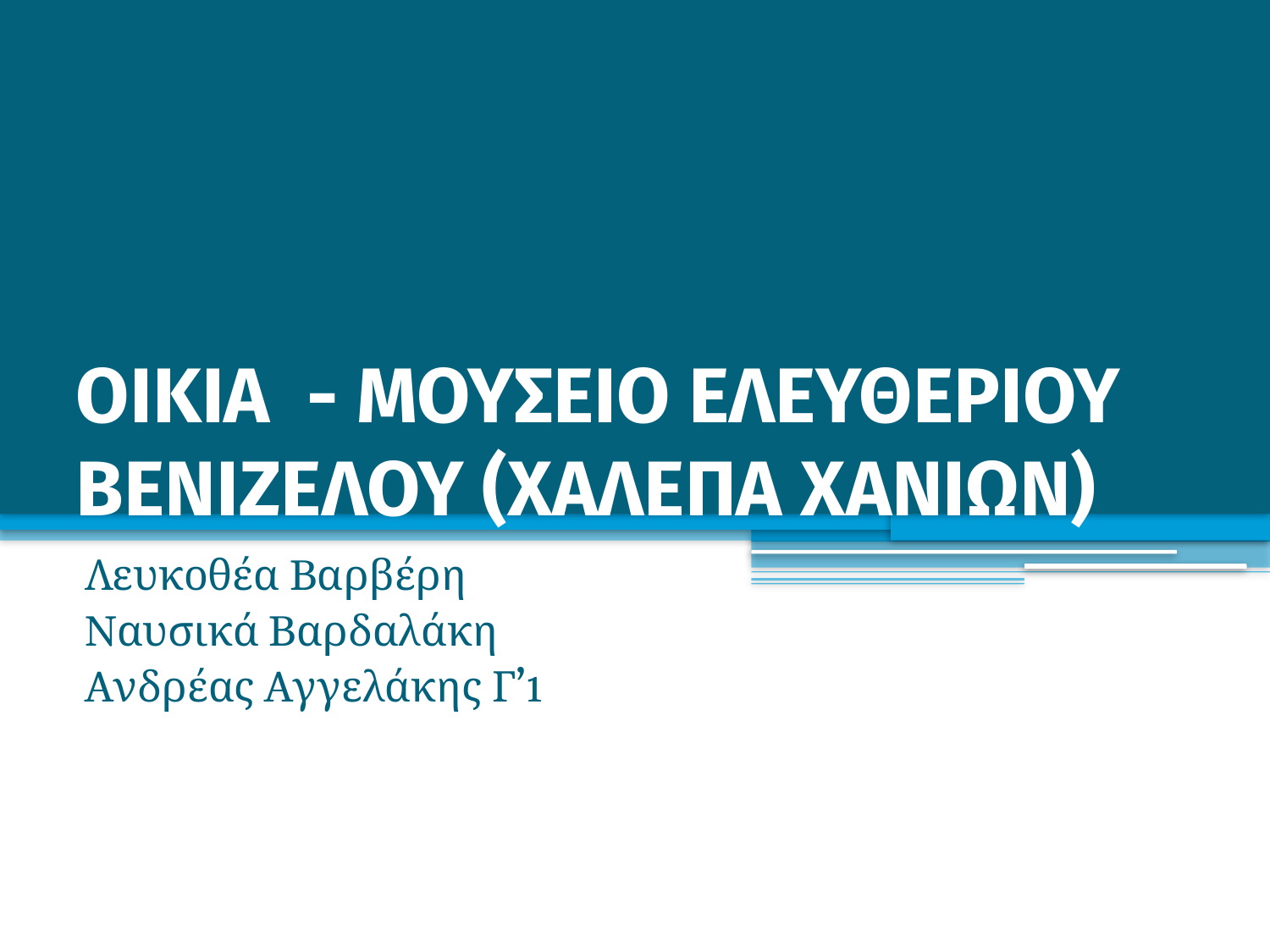

# ΟΙΚΙΑ  - ΜΟΥΣΕΙΟ ΕΛΕΥΘΕΡΙΟΥ ΒΕΝΙΖΕΛΟΥ (ΧΑΛΕΠΑ ΧΑΝΙΩΝ)
Λευκοθέα Βαρβέρη
Ναυσικά Βαρδαλάκη
Ανδρέας Αγγελάκης Γ’1